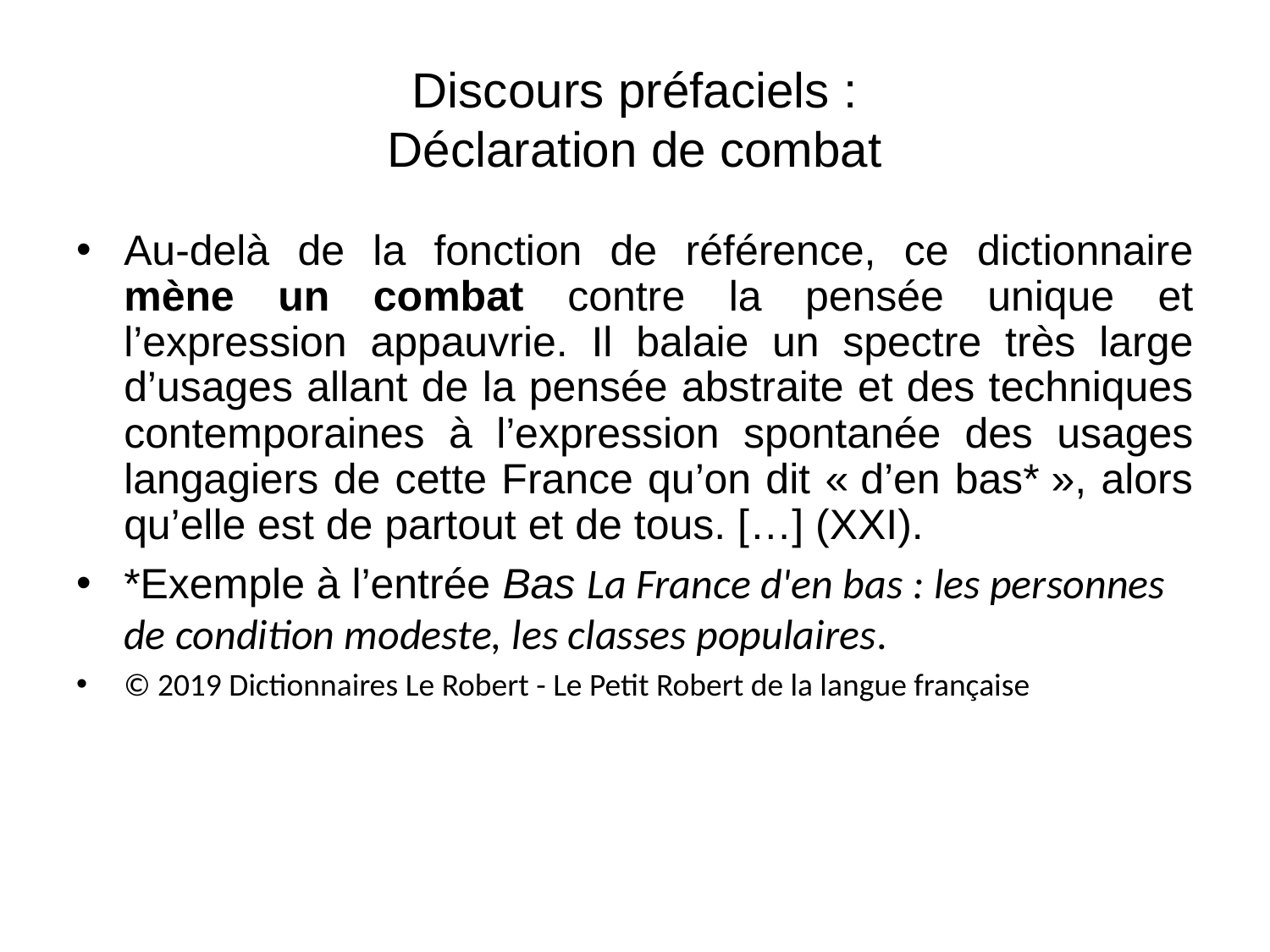

# Discours préfaciels : Déclaration de combat
Au-delà de la fonction de référence, ce dictionnaire mène un combat contre la pensée unique et l’expression appauvrie. Il balaie un spectre très large d’usages allant de la pensée abstraite et des techniques contemporaines à l’expression spontanée des usages langagiers de cette France qu’on dit « d’en bas* », alors qu’elle est de partout et de tous. […] (XXI).
*Exemple à l’entrée Bas La France d'en bas : les personnes de condition modeste, les classes populaires.
© 2019 Dictionnaires Le Robert - Le Petit Robert de la langue française